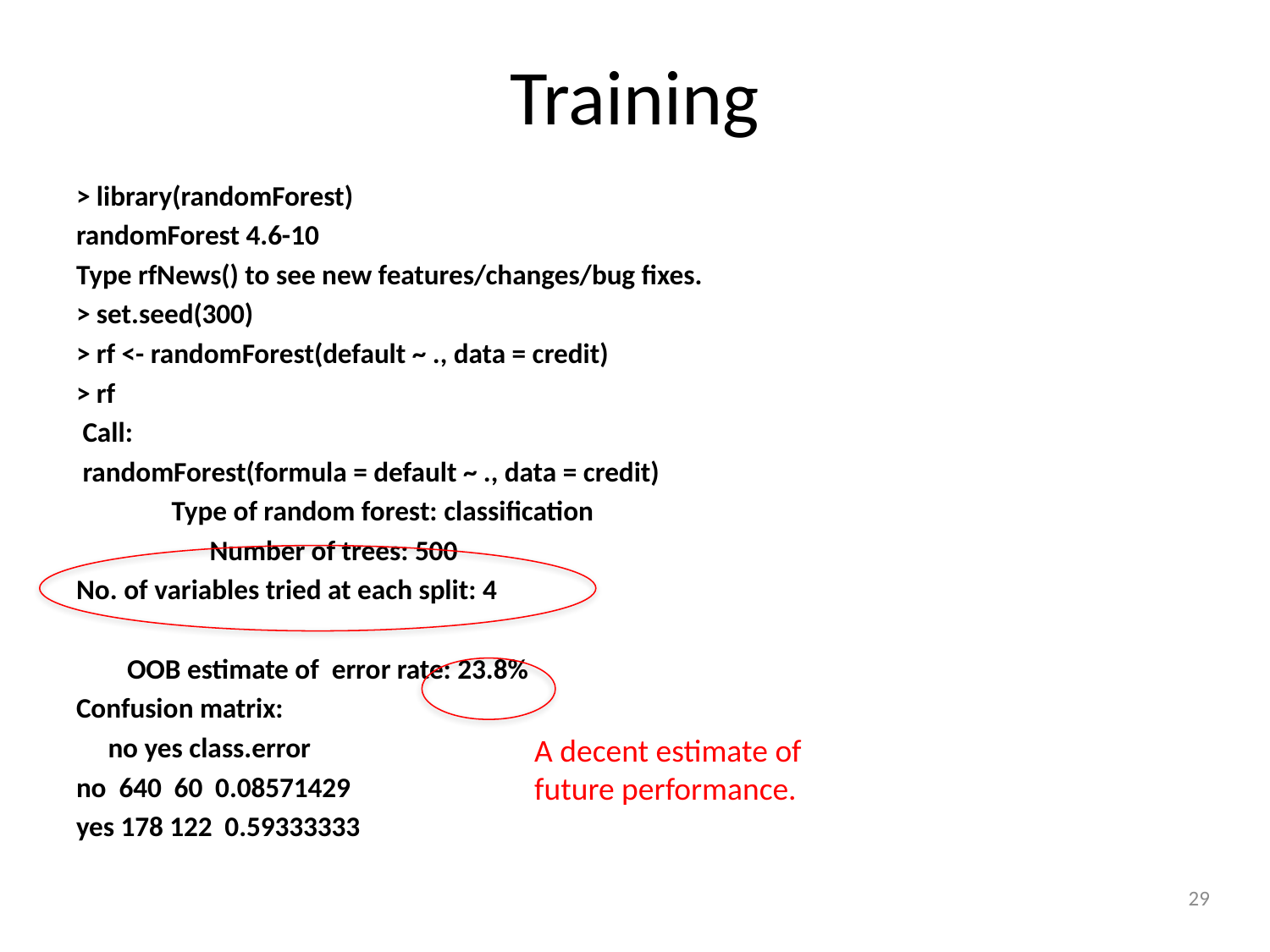

# Training
> library(randomForest)
randomForest 4.6-10
Type rfNews() to see new features/changes/bug fixes.
> set.seed(300)
> rf <- randomForest(default ~ ., data = credit)
> rf
 Call:
 randomForest(formula = default ~ ., data = credit)
               Type of random forest: classification
                     Number of trees: 500
No. of variables tried at each split: 4

        OOB estimate of  error rate: 23.8%
Confusion matrix:
     no yes class.error
no  640  60  0.08571429
yes 178 122  0.59333333

A decent estimate of future performance.